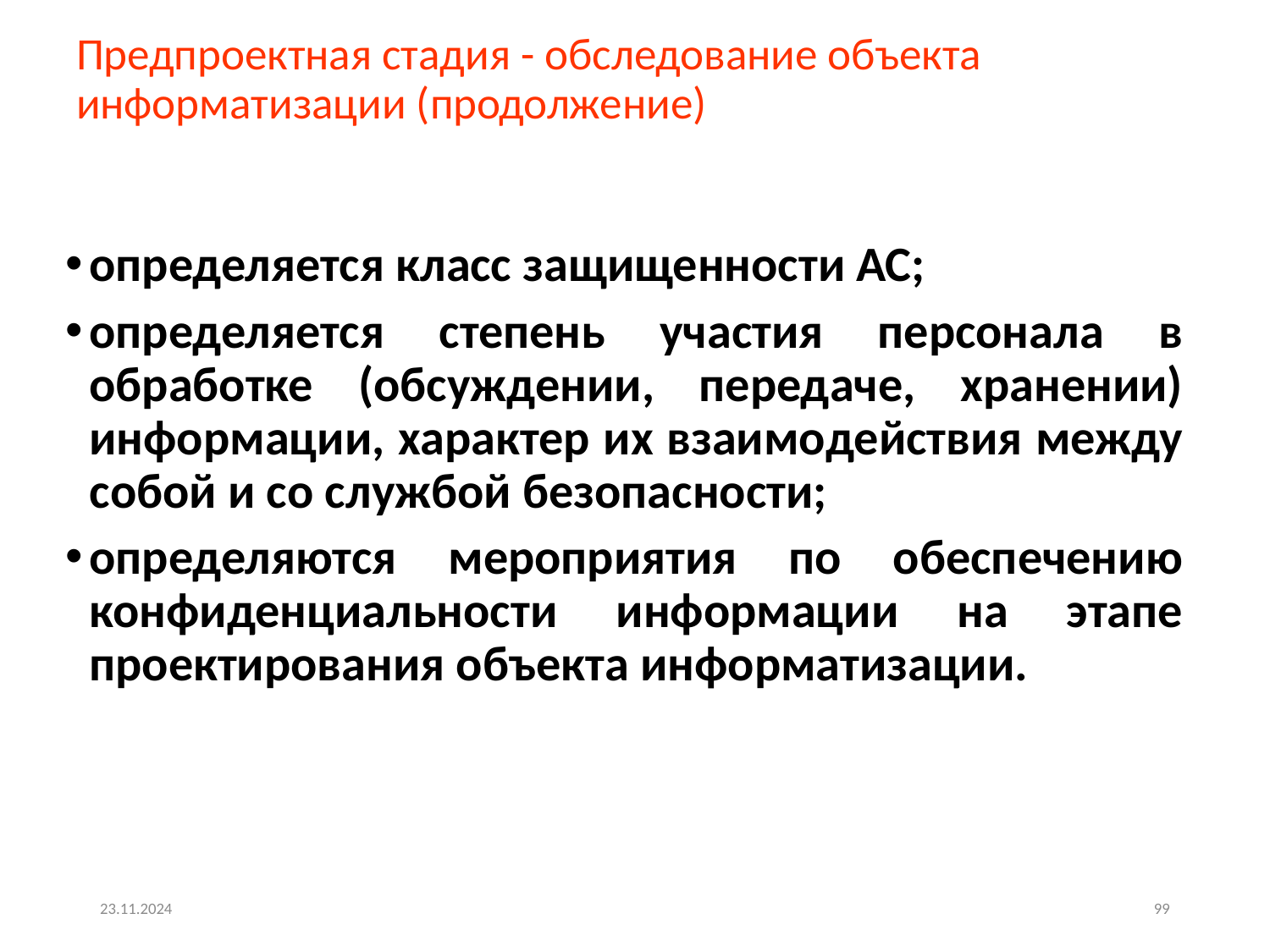

# Предпроектная стадия - обследование объекта информатизации (продолжение)
определяется класс защищенности АС;
определяется степень участия персонала в обработке (обсуждении, передаче, хранении) информации, характер их взаимодействия между собой и со службой безопасности;
определяются мероприятия по обеспечению конфиденциальности информации на этапе проектирования объекта информатизации.

23.11.2024
99